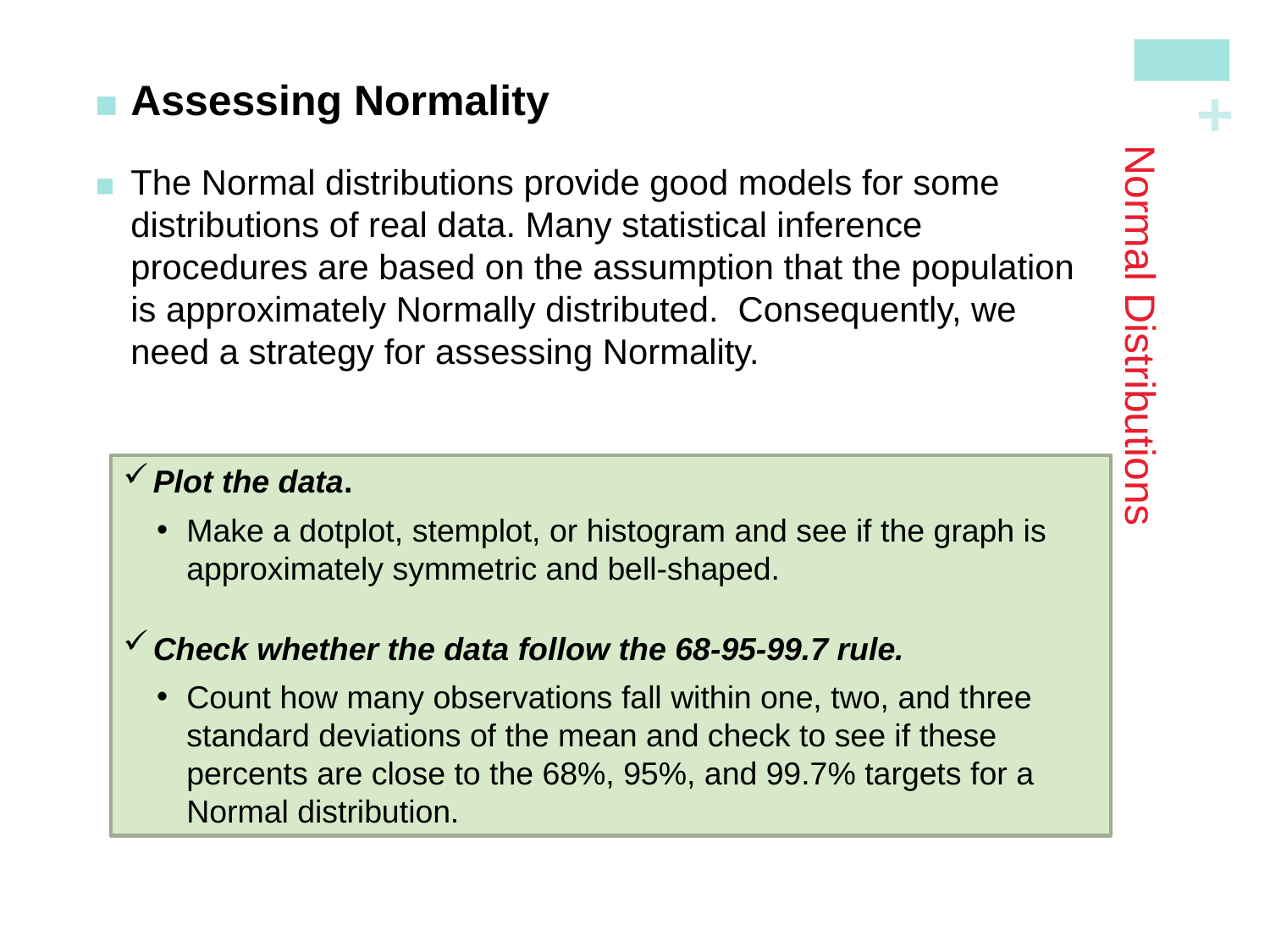

Assessing Normality
The Normal distributions provide good models for some distributions of real data. Many statistical inference procedures are based on the assumption that the population is approximately Normally distributed.  Consequently, we need a strategy for assessing Normality.

# Normal Distributions
Plot the data.
Make a dotplot, stemplot, or histogram and see if the graph is approximately symmetric and bell-shaped.
Check whether the data follow the 68-95-99.7 rule.
Count how many observations fall within one, two, and three standard deviations of the mean and check to see if these percents are close to the 68%, 95%, and 99.7% targets for a Normal distribution.